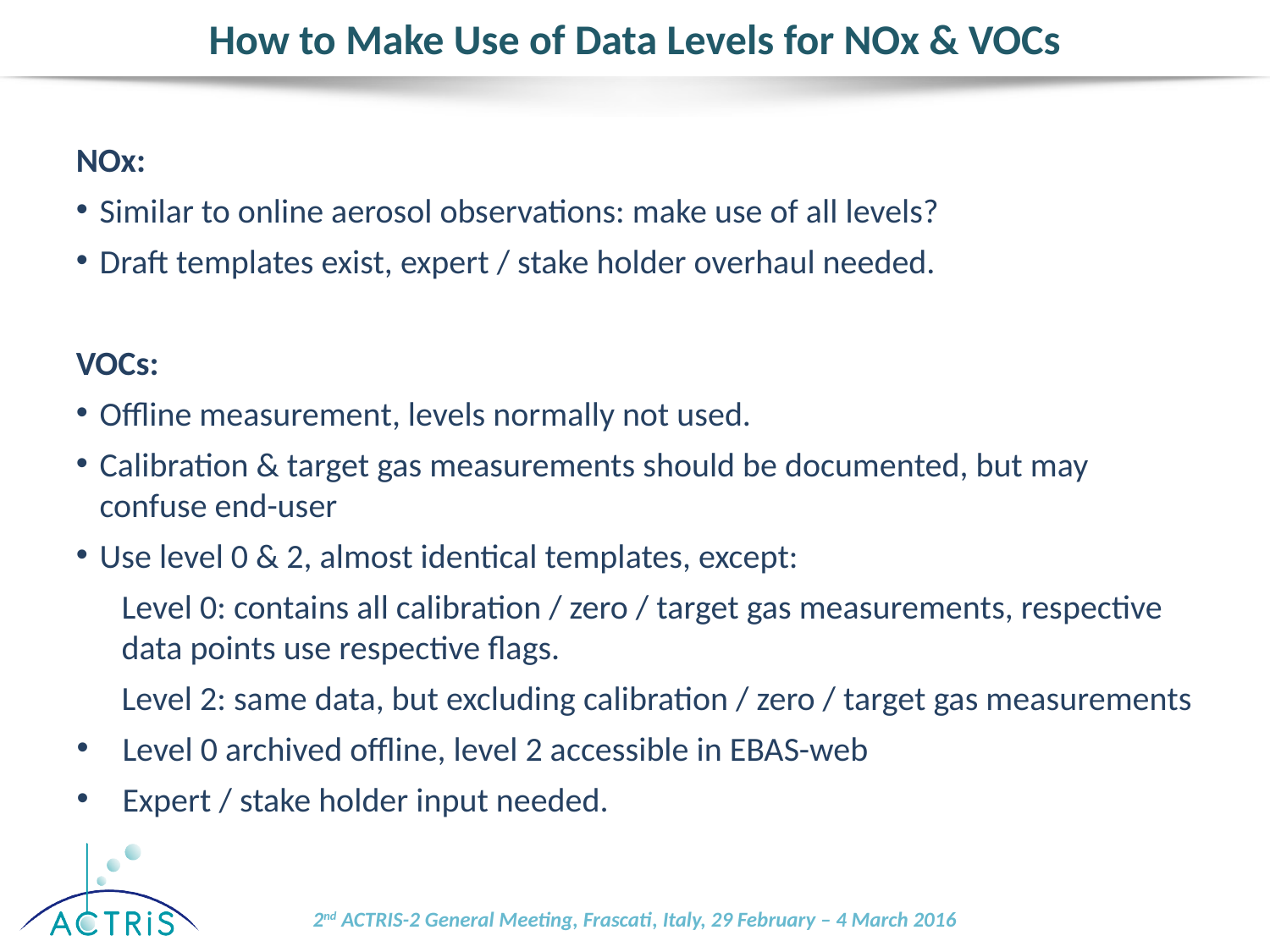

# How to Make Use of Data Levels for NOx & VOCs
NOx:
Similar to online aerosol observations: make use of all levels?
Draft templates exist, expert / stake holder overhaul needed.

VOCs:
Offline measurement, levels normally not used.
Calibration & target gas measurements should be documented, but may confuse end-user
Use level 0 & 2, almost identical templates, except:
Level 0: contains all calibration / zero / target gas measurements, respective data points use respective flags.
Level 2: same data, but excluding calibration / zero / target gas measurements
Level 0 archived offline, level 2 accessible in EBAS-web
Expert / stake holder input needed.